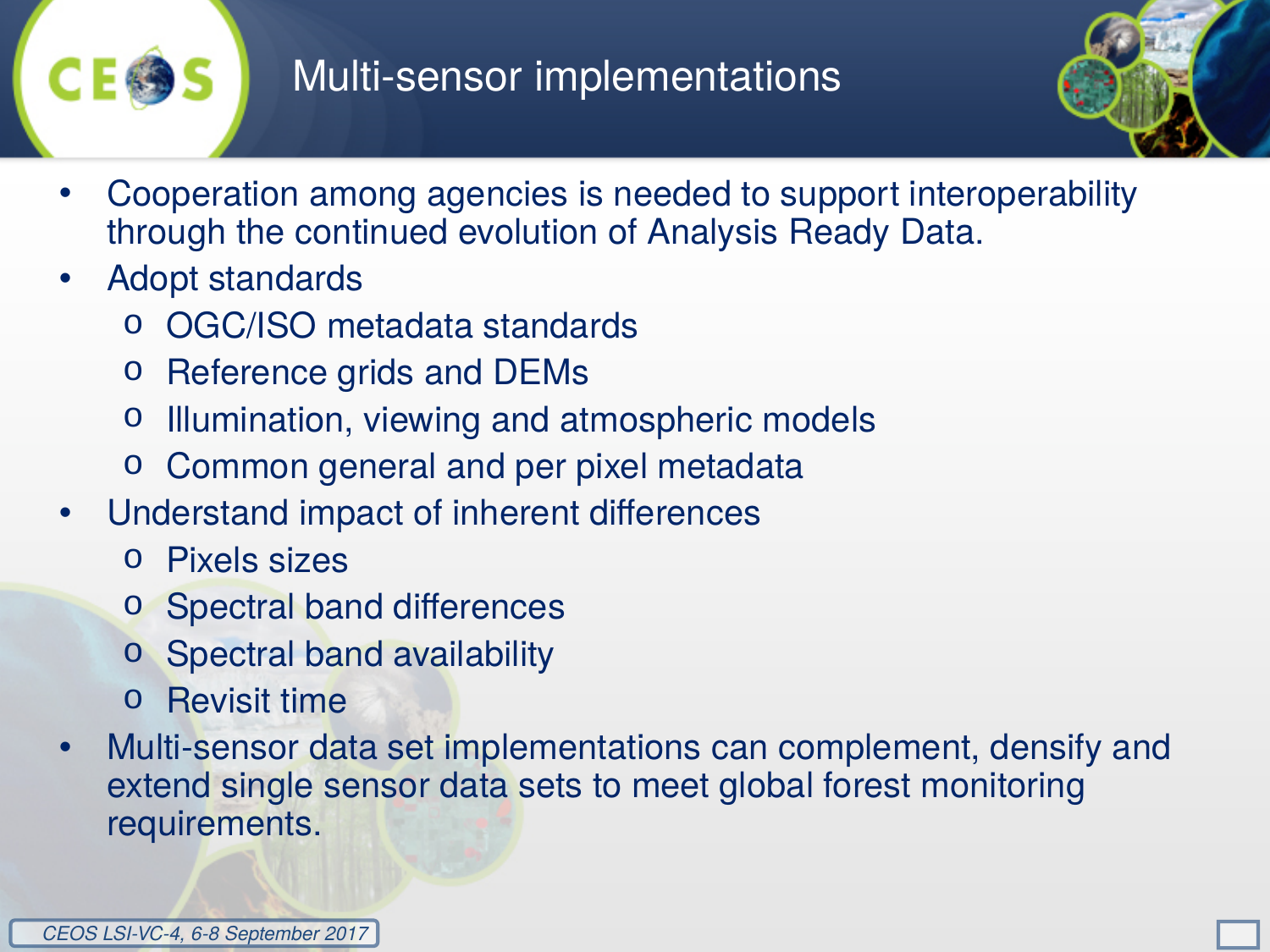

Multi-sensor implementations
Cooperation among agencies is needed to support interoperability through the continued evolution of Analysis Ready Data.
Adopt standards
OGC/ISO metadata standards
Reference grids and DEMs
Illumination, viewing and atmospheric models
Common general and per pixel metadata
Understand impact of inherent differences
Pixels sizes
Spectral band differences
Spectral band availability
Revisit time
Multi-sensor data set implementations can complement, densify and extend single sensor data sets to meet global forest monitoring requirements.
20